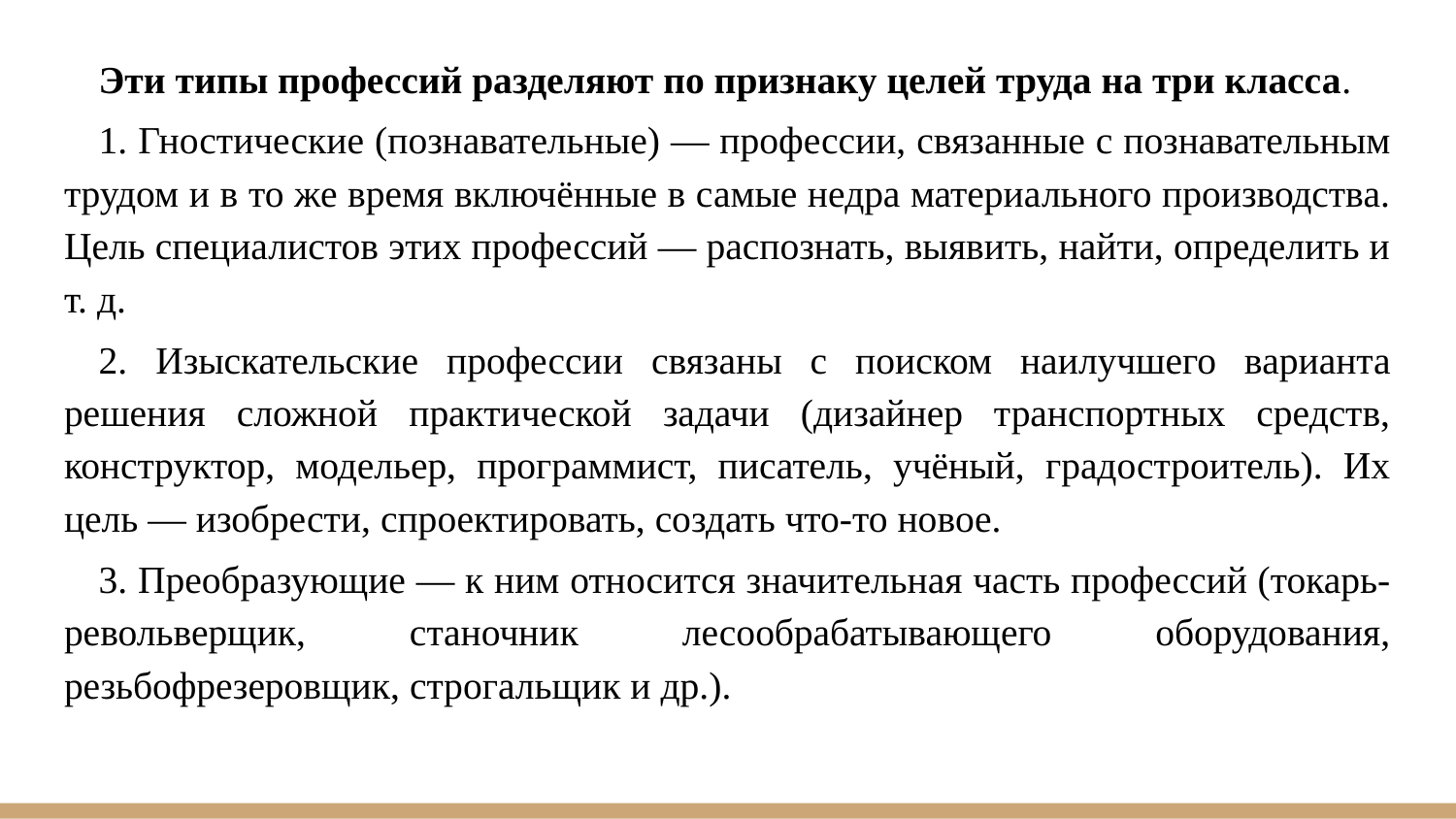

Эти типы профессий разделяют по признаку целей труда на три класса.
1. Гностические (познавательные) — профессии, связанные с познавательным трудом и в то же время включённые в самые недра материального производства. Цель специалистов этих профессий — распознать, выявить, найти, определить и т. д.
2. Изыскательские профессии связаны с поиском наилучшего варианта решения сложной практической задачи (дизайнер транспортных средств, конструктор, модельер, программист, писатель, учёный, градостроитель). Их цель — изобрести, спроектировать, создать что-то новое.
3. Преобразующие — к ним относится значительная часть профессий (токарь-револьверщик, станочник лесообрабатывающего оборудования, резьбофрезеровщик, строгальщик и др.).